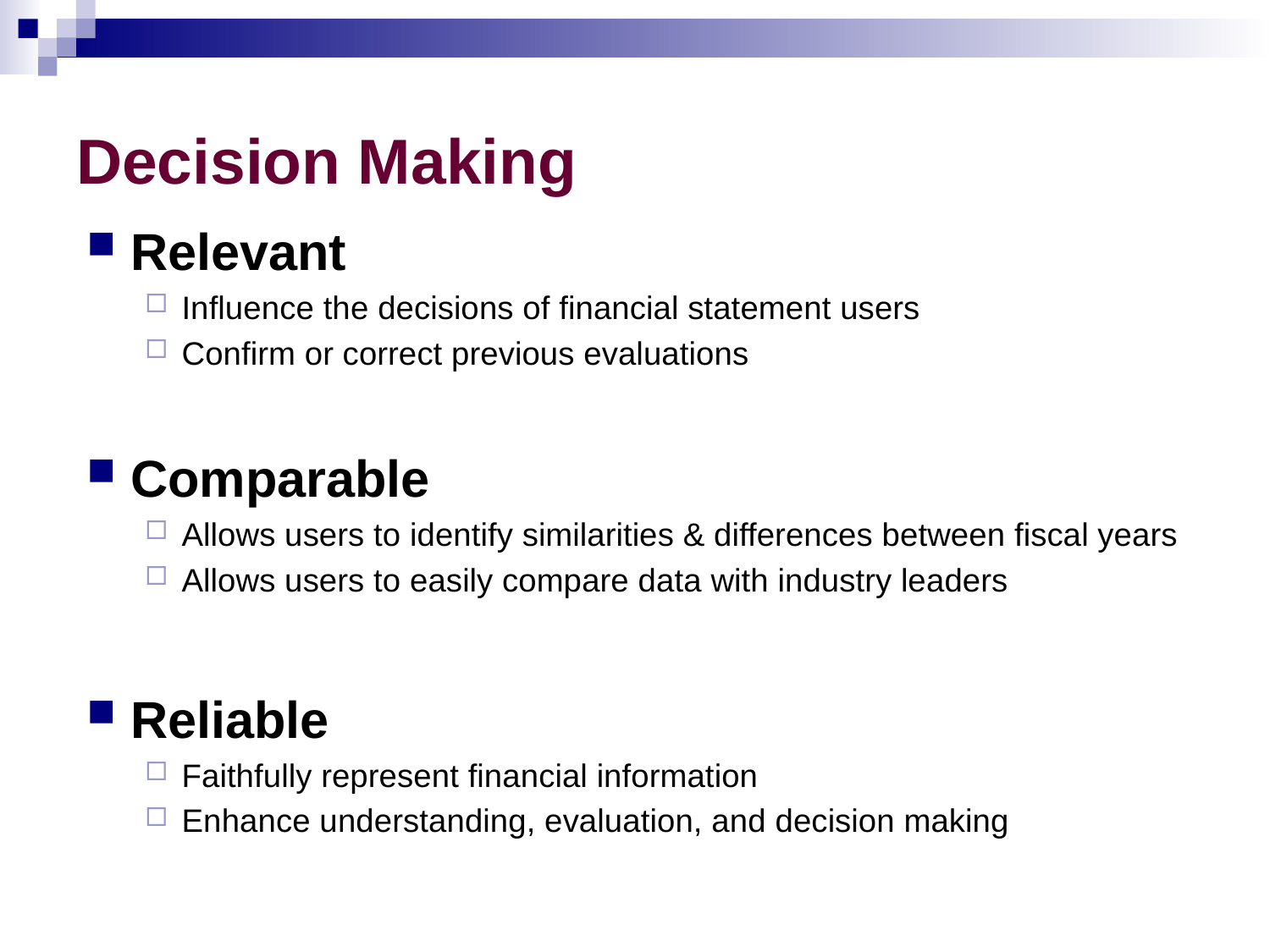

# Decision Making
Relevant
Influence the decisions of financial statement users
Confirm or correct previous evaluations

Comparable
Allows users to identify similarities & differences between fiscal years
Allows users to easily compare data with industry leaders

Reliable
Faithfully represent financial information
Enhance understanding, evaluation, and decision making